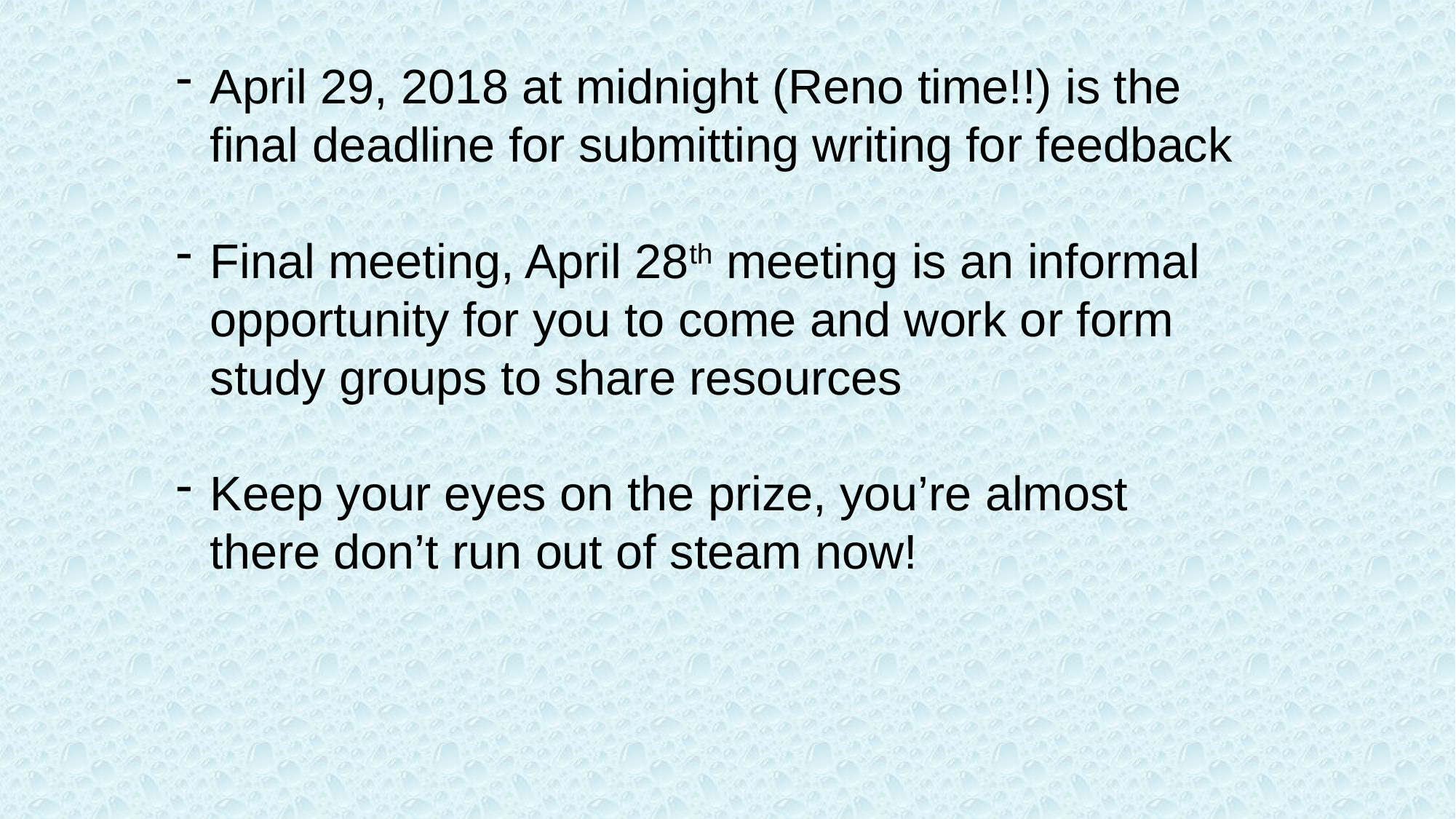

April 29, 2018 at midnight (Reno time!!) is the final deadline for submitting writing for feedback

Final meeting, April 28th meeting is an informal opportunity for you to come and work or form study groups to share resources

Keep your eyes on the prize, you’re almost there don’t run out of steam now!